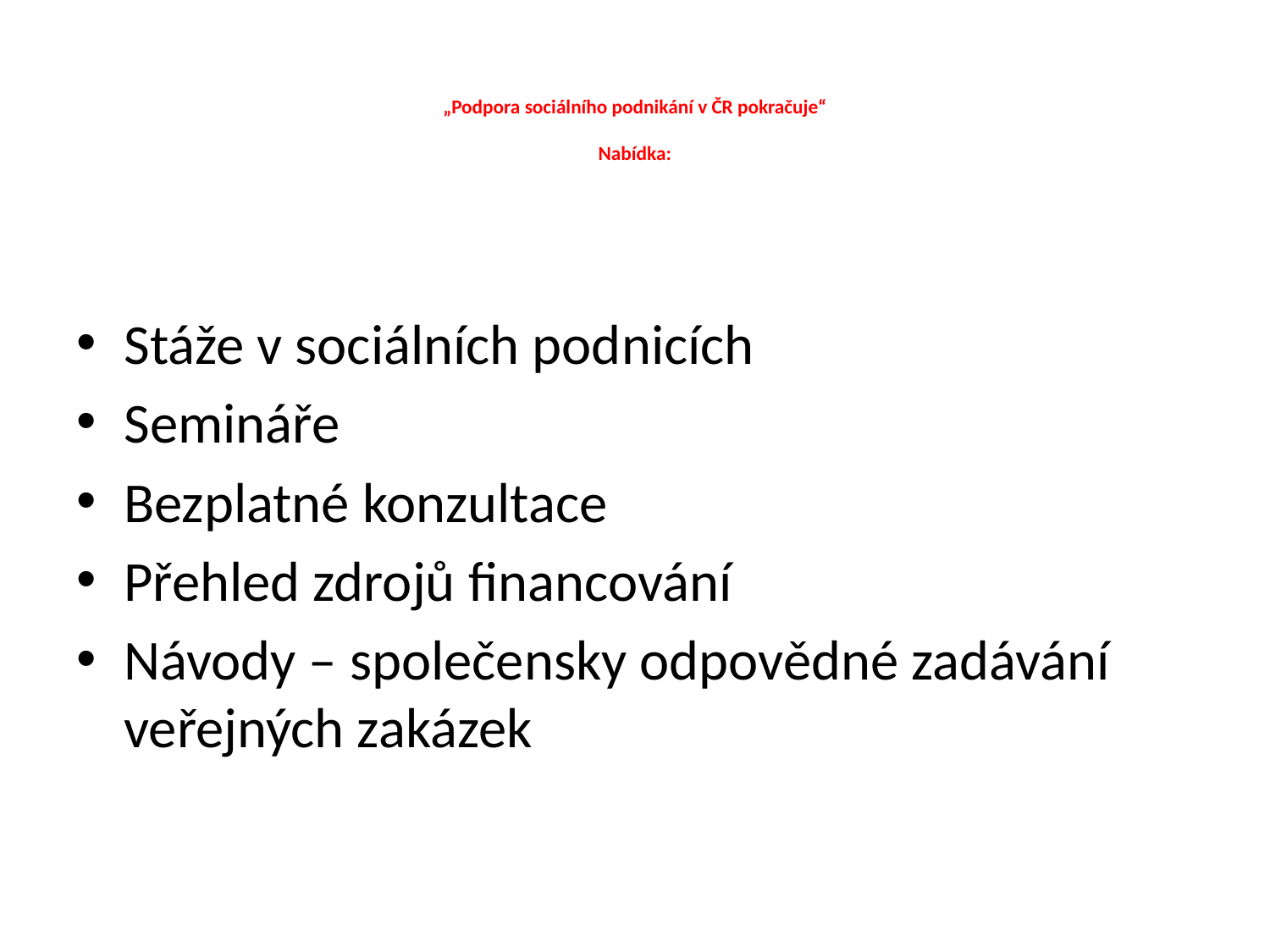

# „Podpora sociálního podnikání v ČR pokračuje“ Nabídka:

Stáže v sociálních podnicích
Semináře
Bezplatné konzultace
Přehled zdrojů financování
Návody – společensky odpovědné zadávání veřejných zakázek